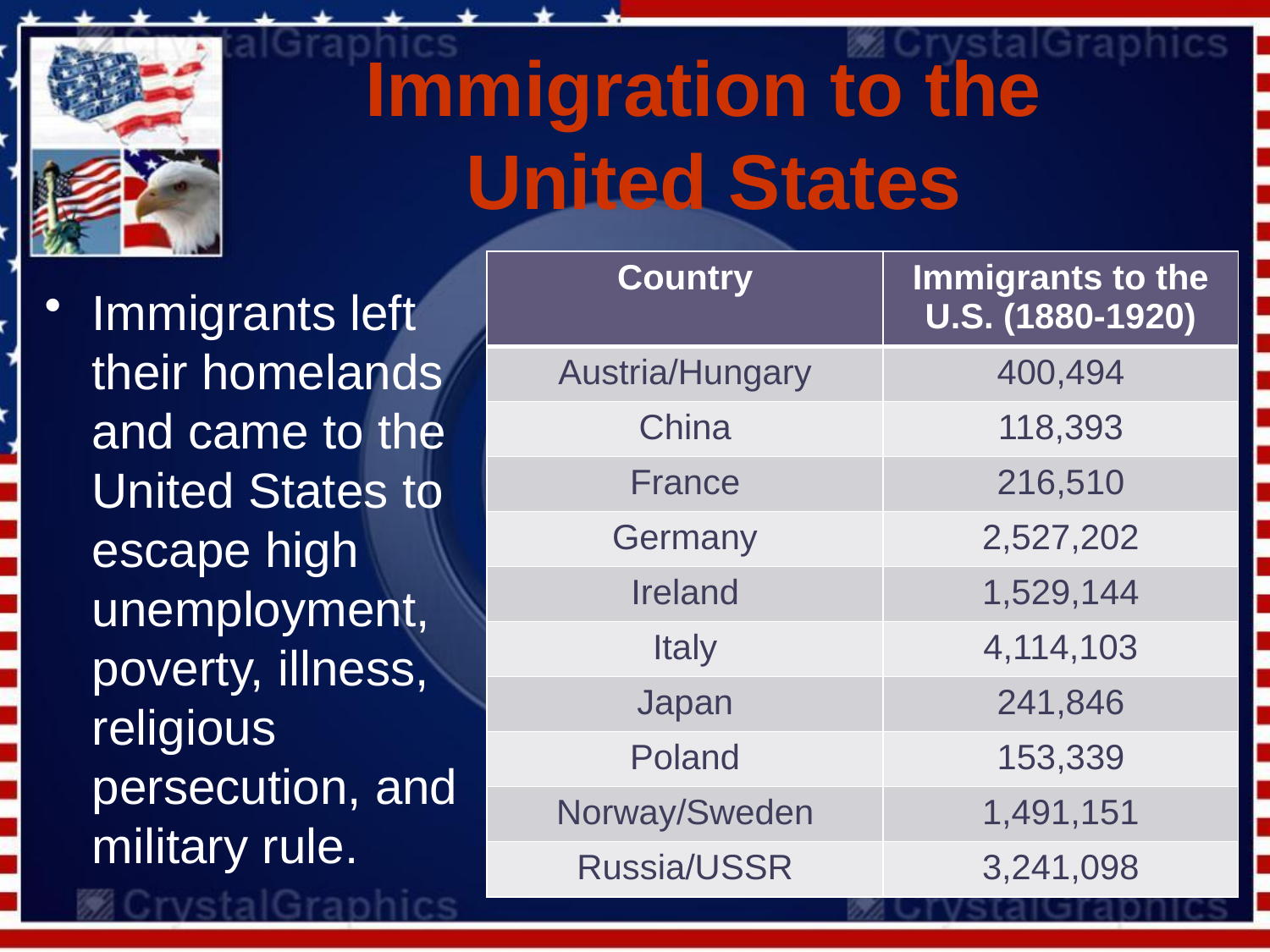

# Immigration to the  United States
| Country | Immigrants to the U.S. (1880-1920) |
| --- | --- |
| Austria/Hungary | 400,494 |
| China | 118,393 |
| France | 216,510 |
| Germany | 2,527,202 |
| Ireland | 1,529,144 |
| Italy | 4,114,103 |
| Japan | 241,846 |
| Poland | 153,339 |
| Norway/Sweden | 1,491,151 |
| Russia/USSR | 3,241,098 |
Immigrants left their homelands and came to the United States to escape high unemployment, poverty, illness, religious persecution, and military rule.